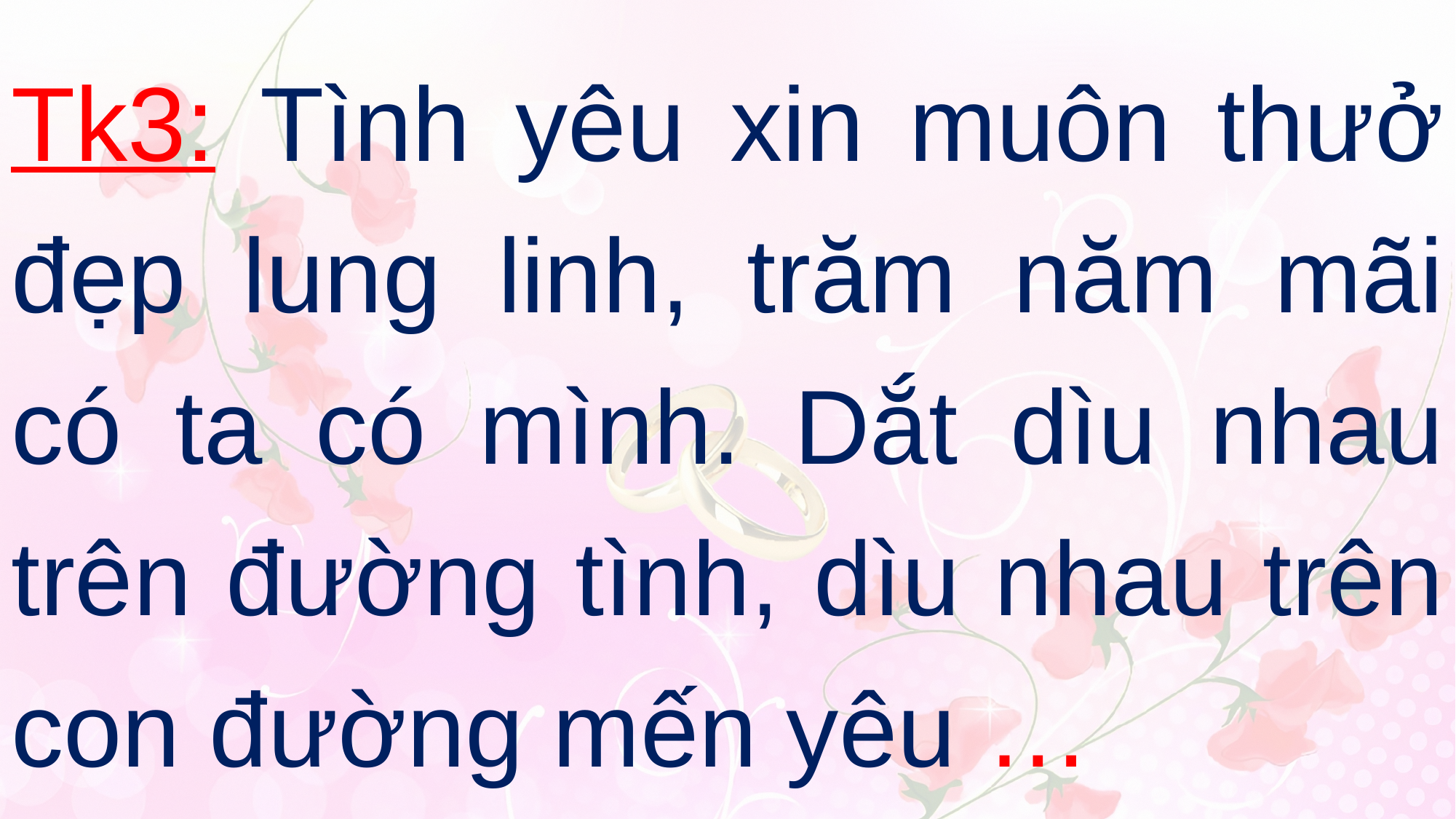

# Tk3: Tình yêu xin muôn thưở đẹp lung linh, trăm năm mãi có ta có mình. Dắt dìu nhau trên đường tình, dìu nhau trên con đường mến yêu …